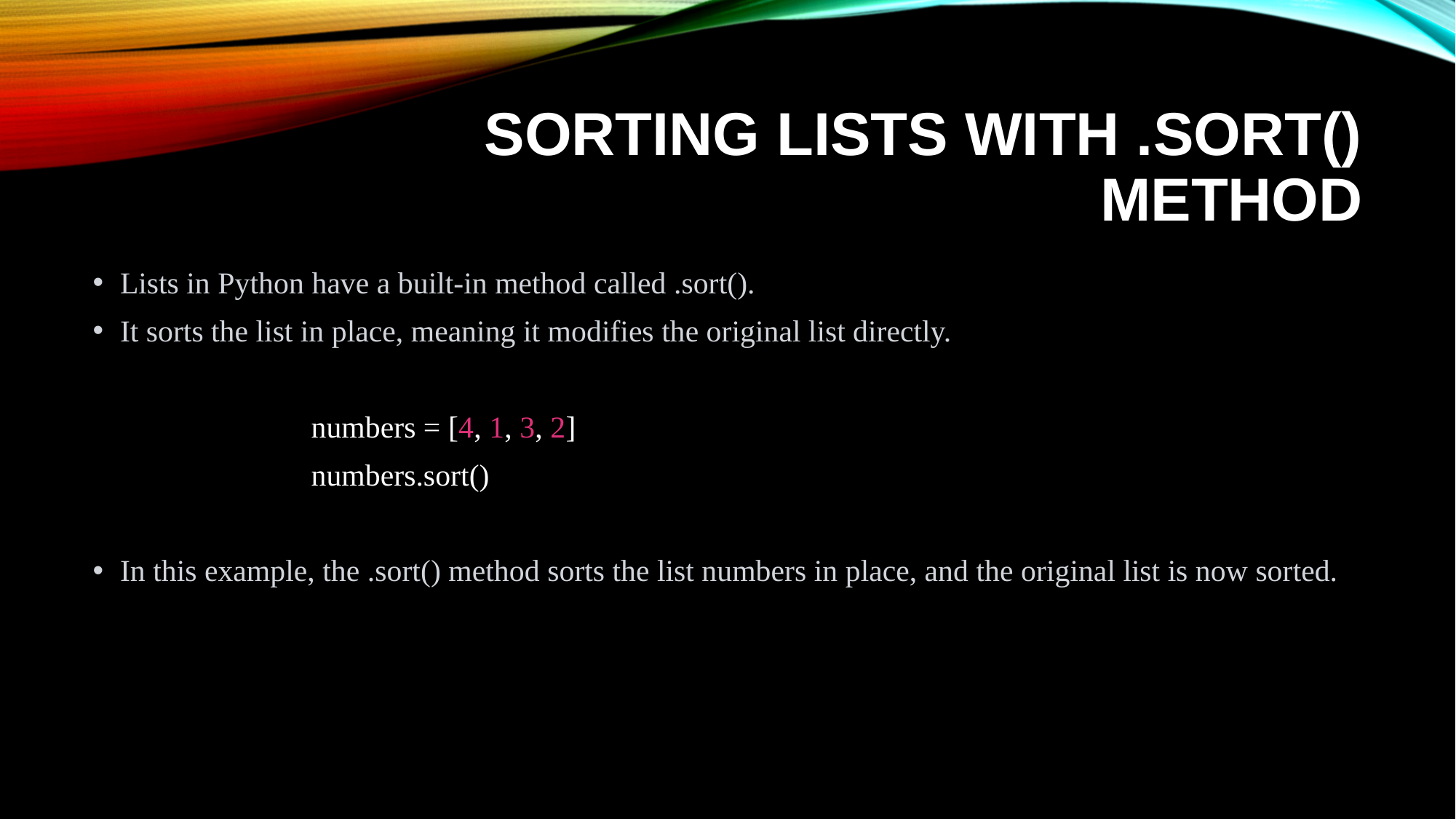

# Sorting Lists with .sort() Method
Lists in Python have a built-in method called .sort().
It sorts the list in place, meaning it modifies the original list directly.

		numbers = [4, 1, 3, 2]
		numbers.sort()

In this example, the .sort() method sorts the list numbers in place, and the original list is now sorted.